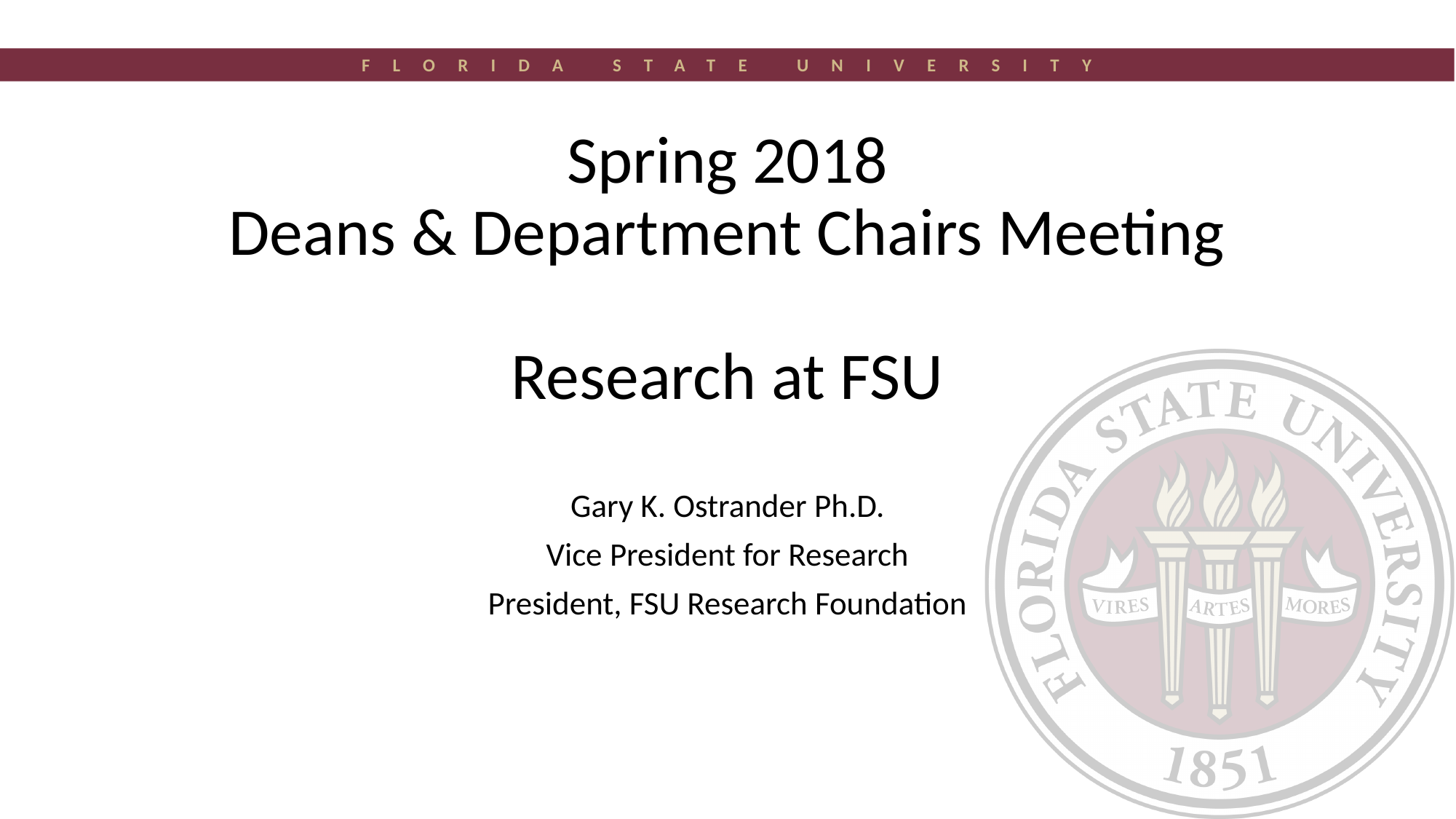

# Spring 2018 Deans & Department Chairs Meeting Research at FSU

Gary K. Ostrander Ph.D.
Vice President for Research
President, FSU Research Foundation